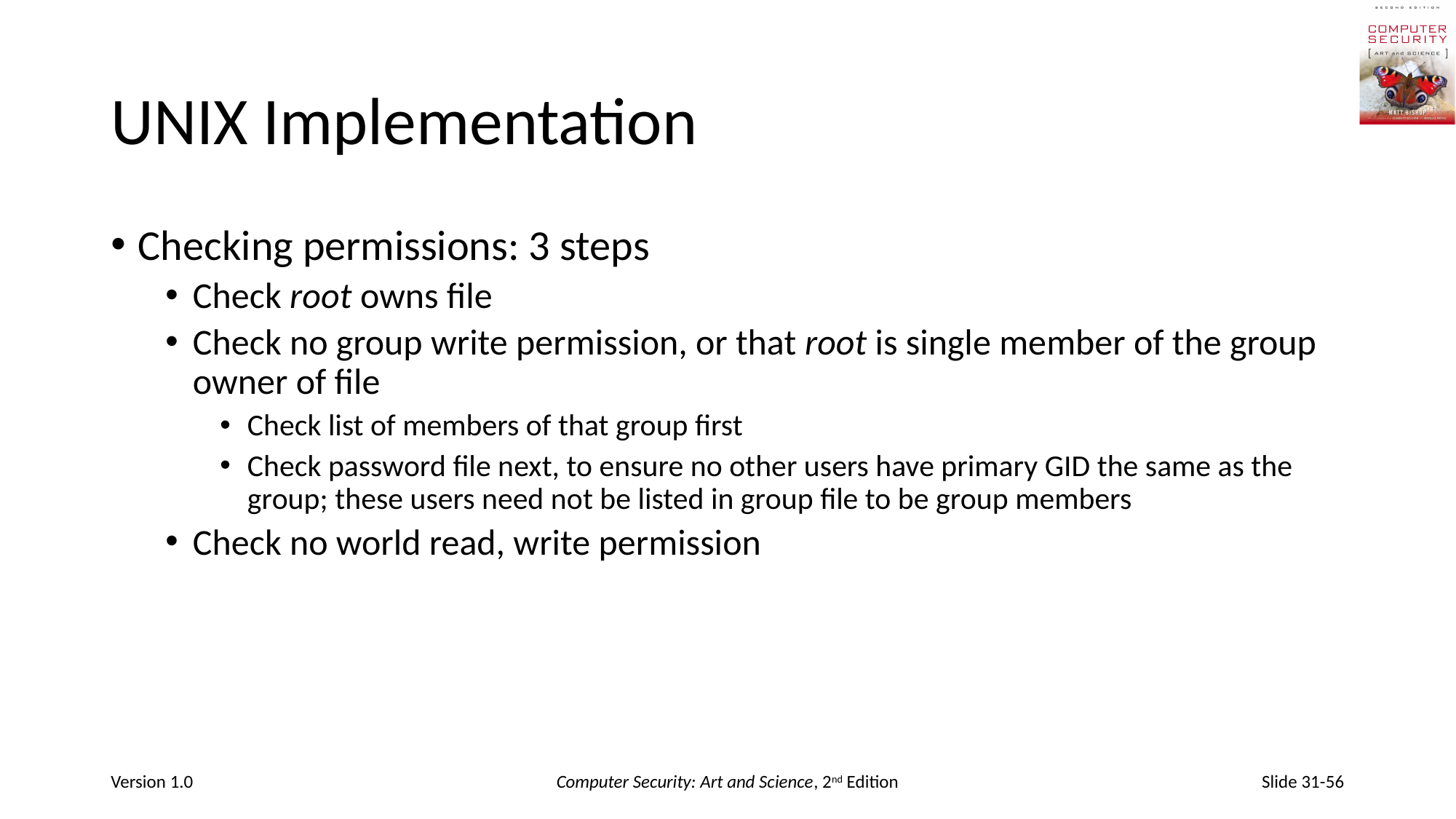

# UNIX Implementation
Checking permissions: 3 steps
Check root owns file
Check no group write permission, or that root is single member of the group owner of file
Check list of members of that group first
Check password file next, to ensure no other users have primary GID the same as the group; these users need not be listed in group file to be group members
Check no world read, write permission
Version 1.0
Computer Security: Art and Science, 2nd Edition
Slide 31-56